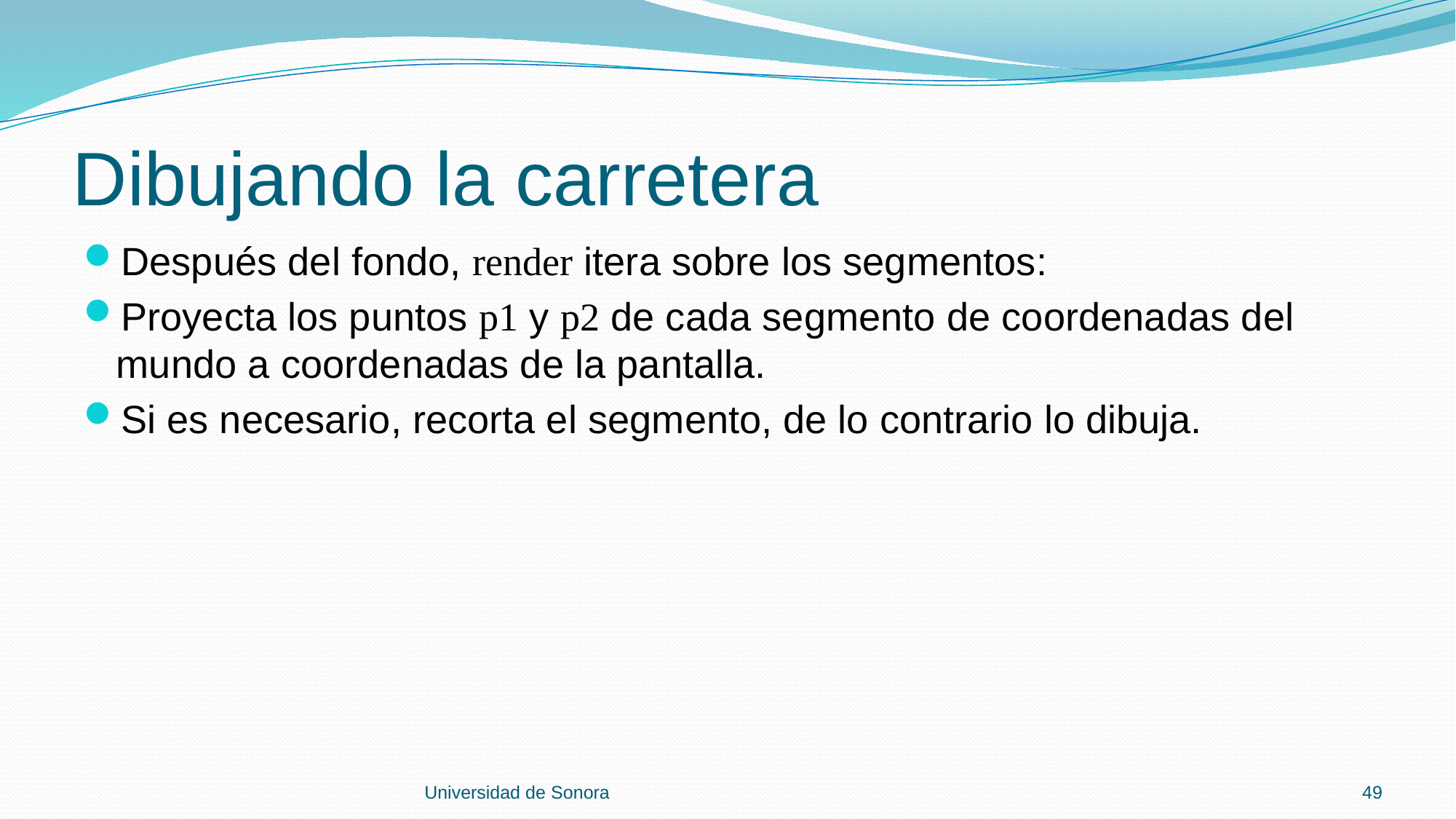

# Dibujando la carretera
Después del fondo, render itera sobre los segmentos:
Proyecta los puntos p1 y p2 de cada segmento de coordenadas del mundo a coordenadas de la pantalla.
Si es necesario, recorta el segmento, de lo contrario lo dibuja.

Universidad de Sonora
49